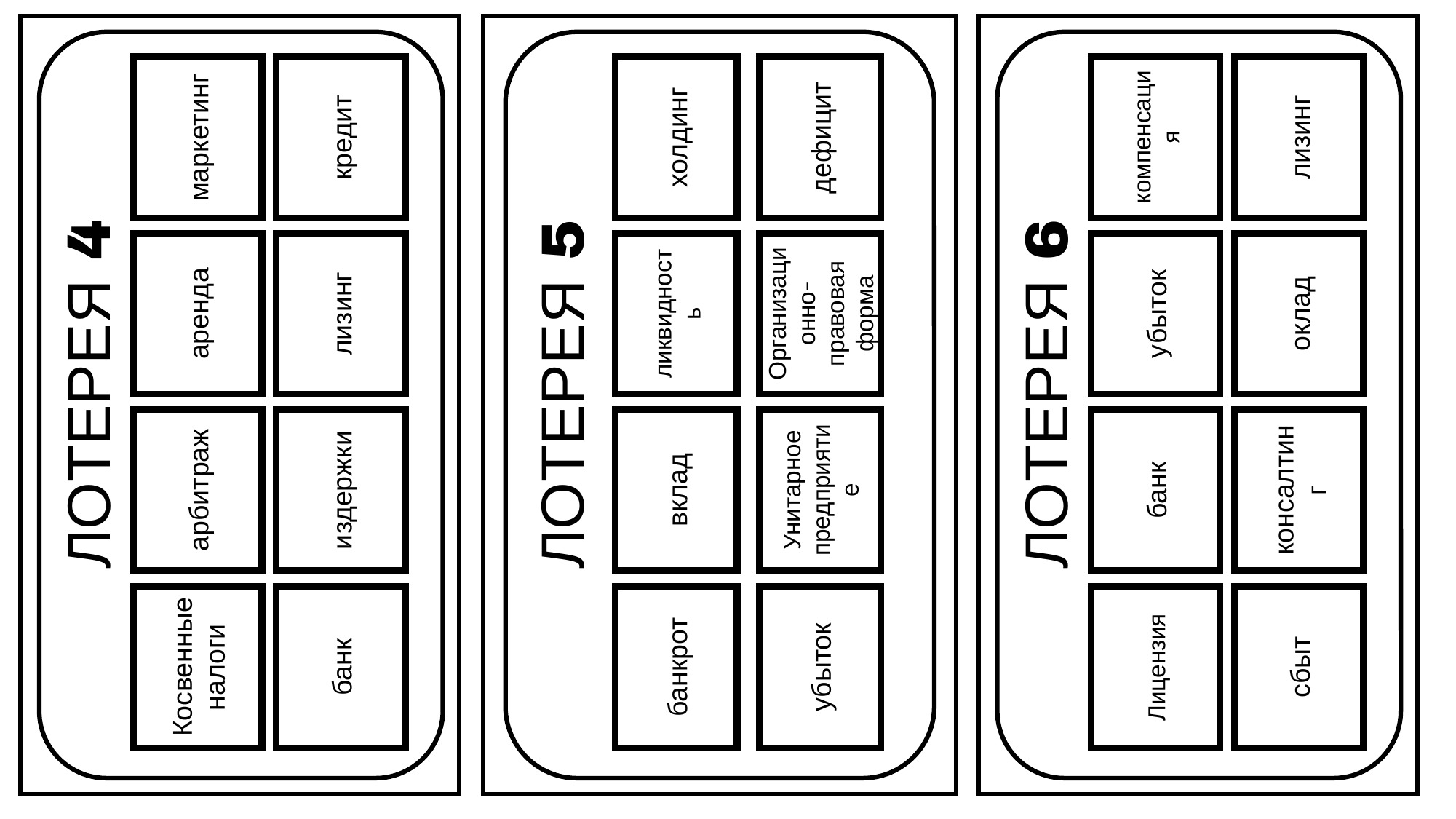

ЛОТЕРЕЯ 5
ликвидность
вклад
банкрот
холдинг
Организационно-правовая форма
Унитарное предприятие
убыток
дефицит

ЛОТЕРЕЯ 6
убыток
банк
Лицензия
компенсация
оклад
лизинг
сбыт
консалтинг

ЛОТЕРЕЯ 4
аренда
арбитраж
Косвенные налоги
маркетинг
лизинг
кредит
банк
издержки